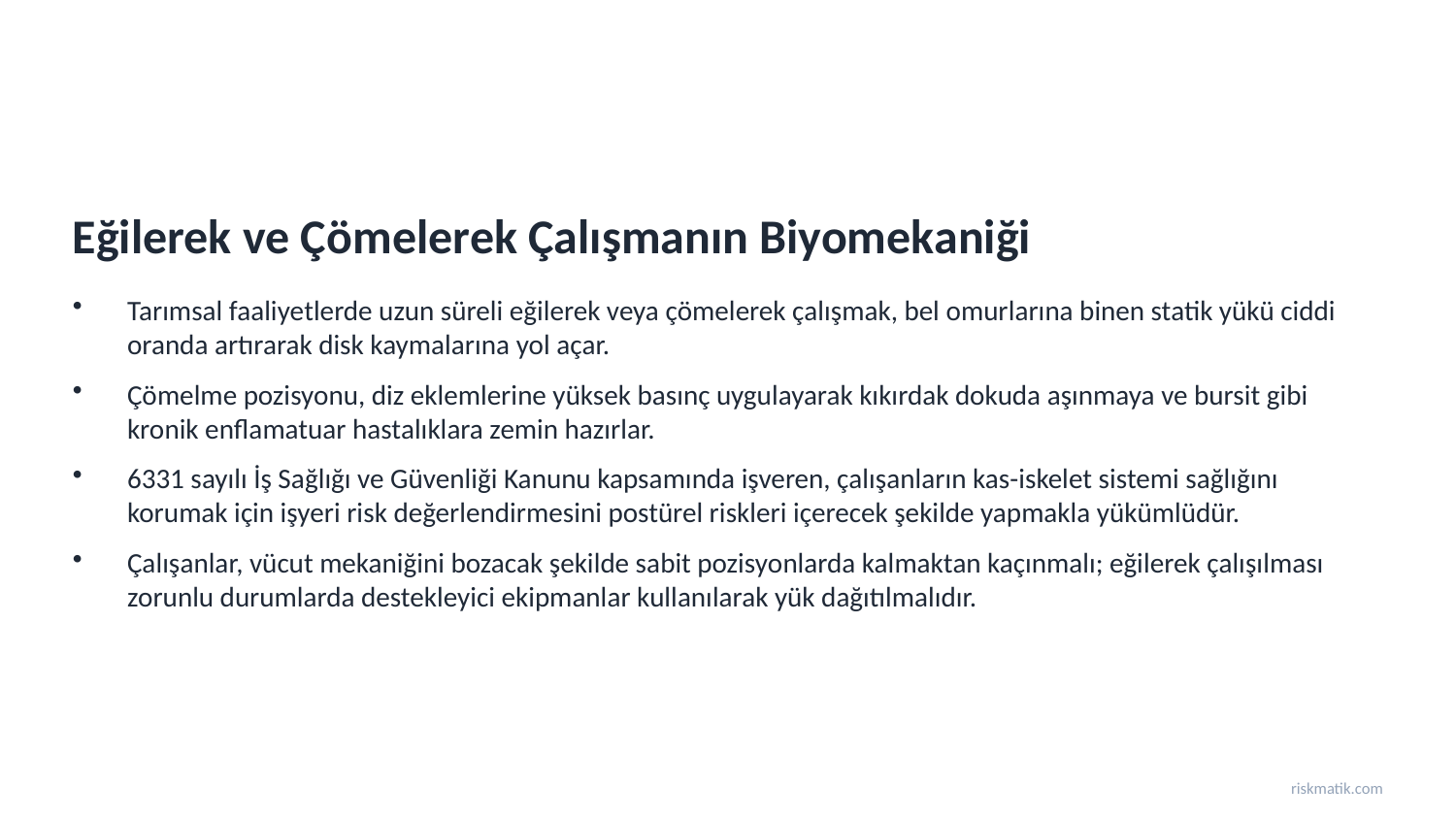

Eğilerek ve Çömelerek Çalışmanın Biyomekaniği
Tarımsal faaliyetlerde uzun süreli eğilerek veya çömelerek çalışmak, bel omurlarına binen statik yükü ciddi oranda artırarak disk kaymalarına yol açar.
Çömelme pozisyonu, diz eklemlerine yüksek basınç uygulayarak kıkırdak dokuda aşınmaya ve bursit gibi kronik enflamatuar hastalıklara zemin hazırlar.
6331 sayılı İş Sağlığı ve Güvenliği Kanunu kapsamında işveren, çalışanların kas-iskelet sistemi sağlığını korumak için işyeri risk değerlendirmesini postürel riskleri içerecek şekilde yapmakla yükümlüdür.
Çalışanlar, vücut mekaniğini bozacak şekilde sabit pozisyonlarda kalmaktan kaçınmalı; eğilerek çalışılması zorunlu durumlarda destekleyici ekipmanlar kullanılarak yük dağıtılmalıdır.
riskmatik.com